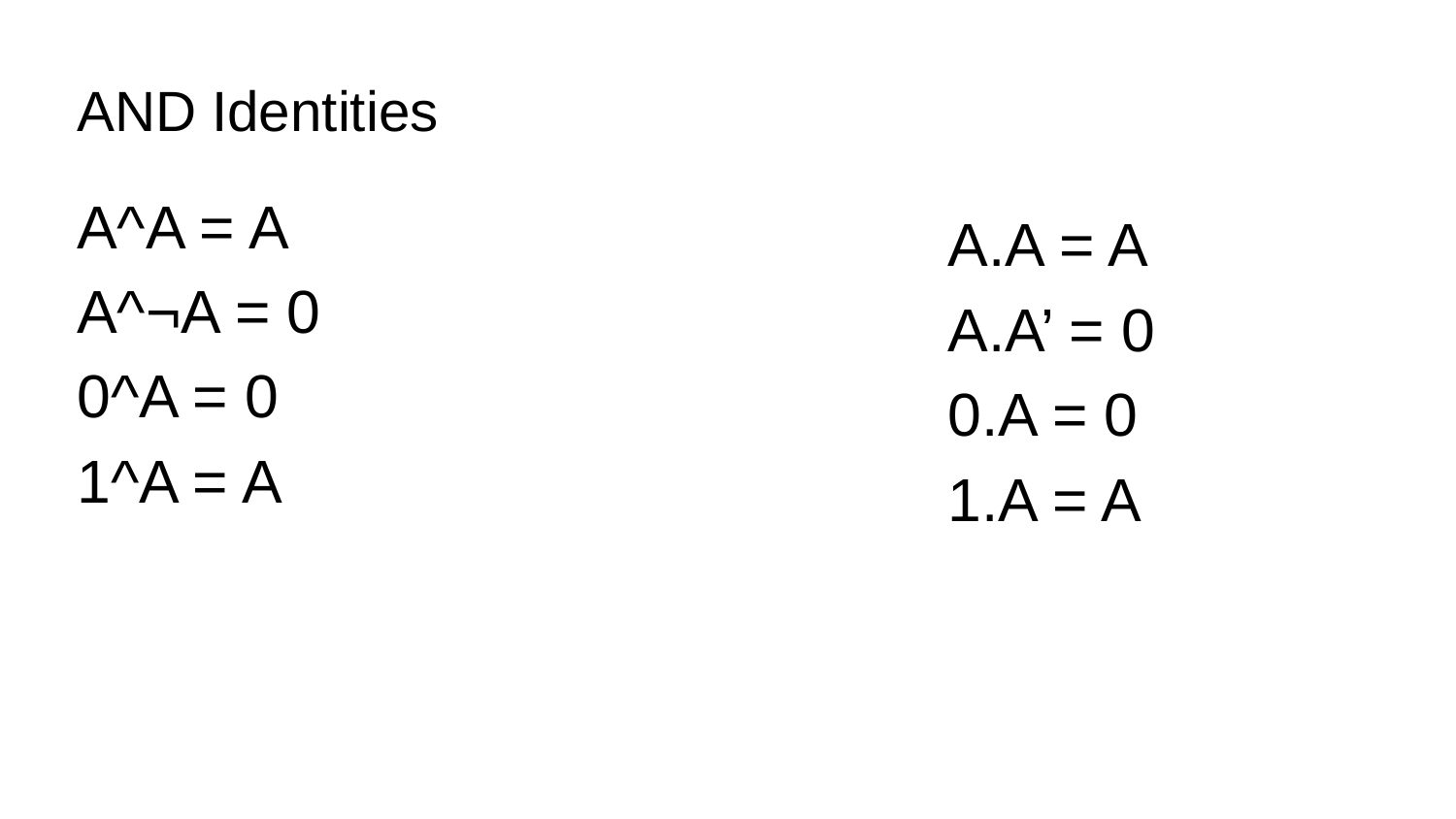

# AND Identities
A^A = A
A^¬A = 0
0^A = 0
1^A = A
A.A = A
A.A’ = 0
0.A = 0
1.A = A